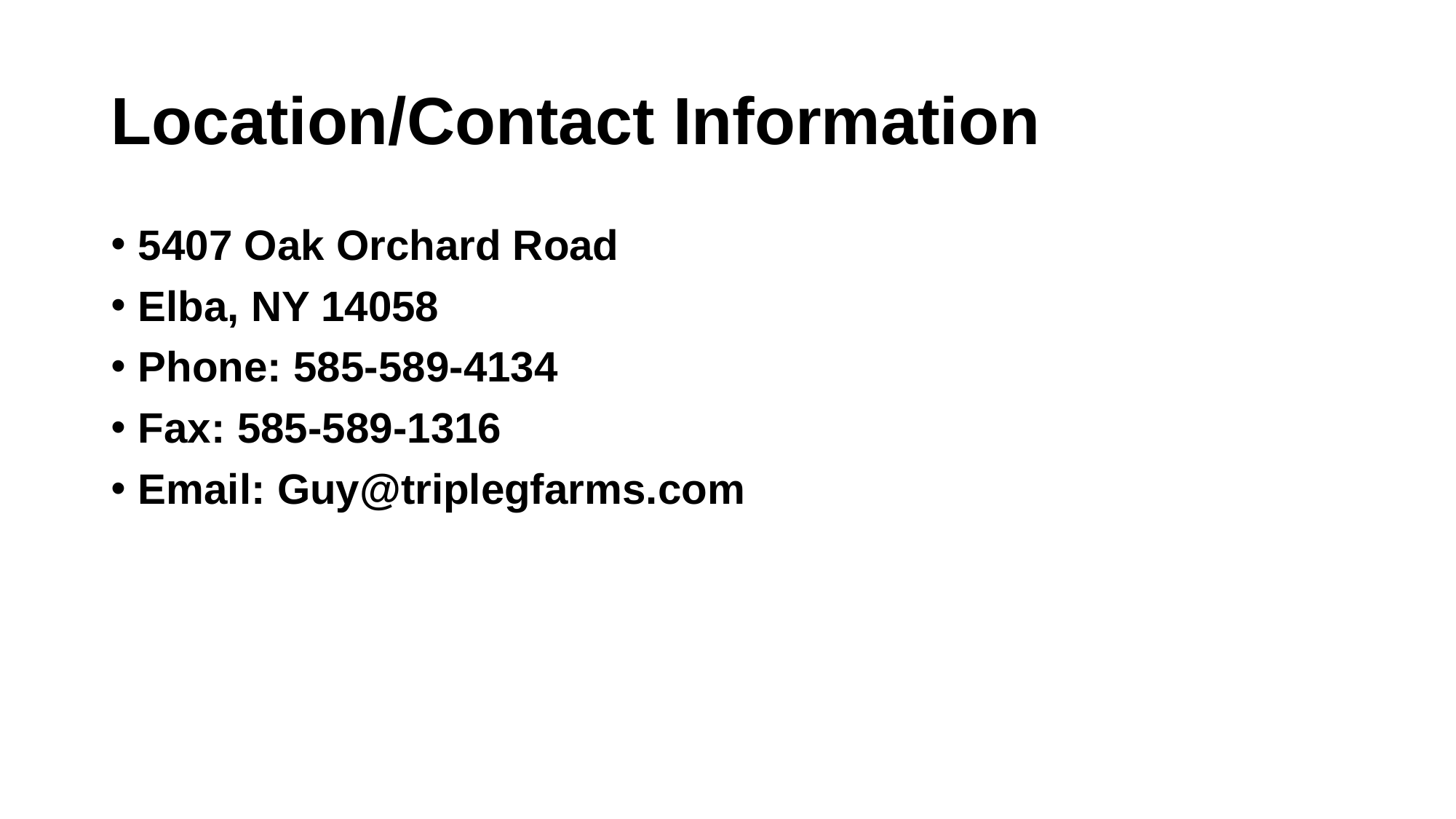

# Location/Contact Information
5407 Oak Orchard Road
Elba, NY 14058
Phone: 585-589-4134
Fax: 585-589-1316
Email: Guy@triplegfarms.com